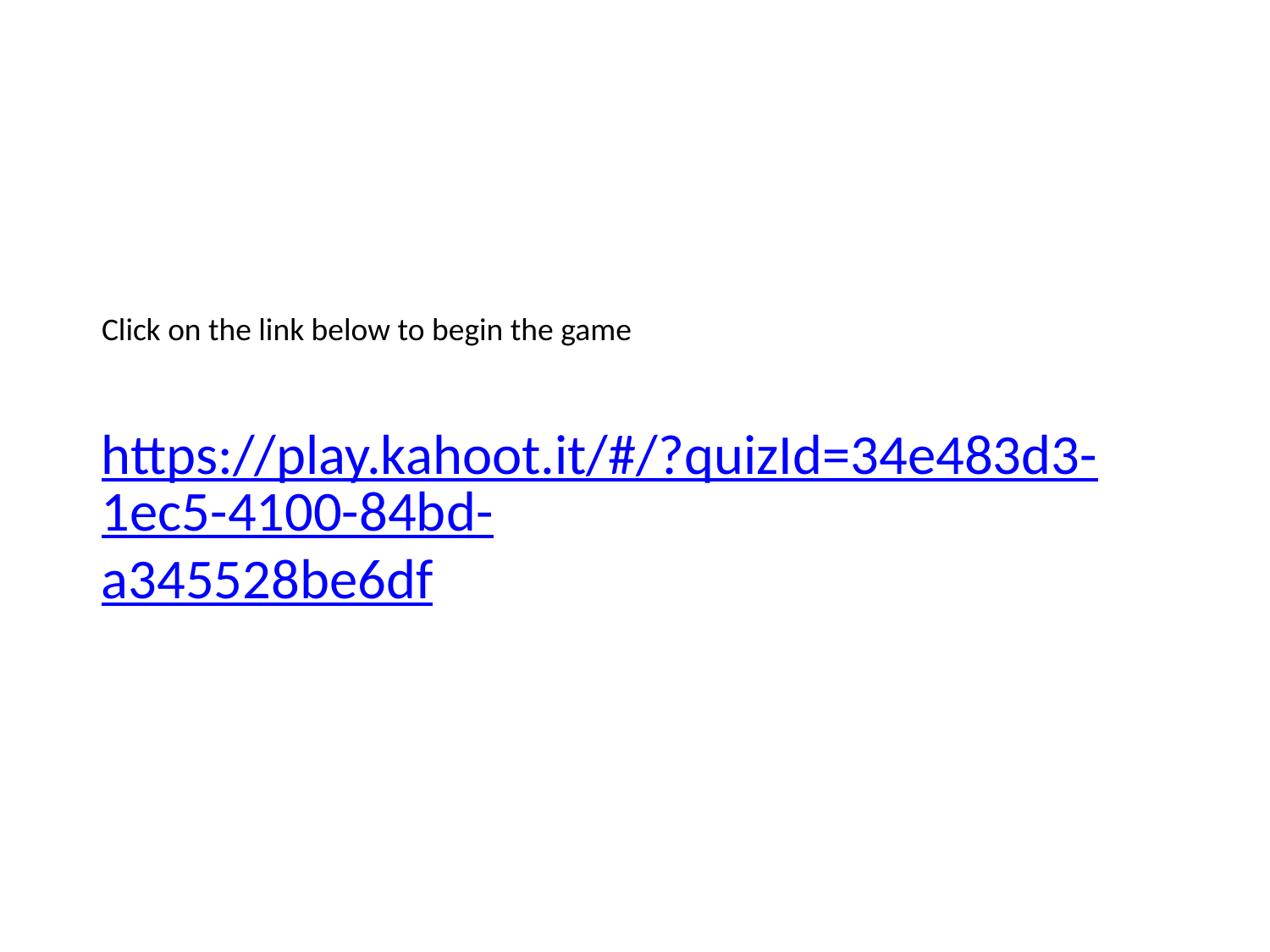

#
Click on the link below to begin the game
https://play.kahoot.it/#/?quizId=34e483d3-1ec5-4100-84bd-a345528be6df